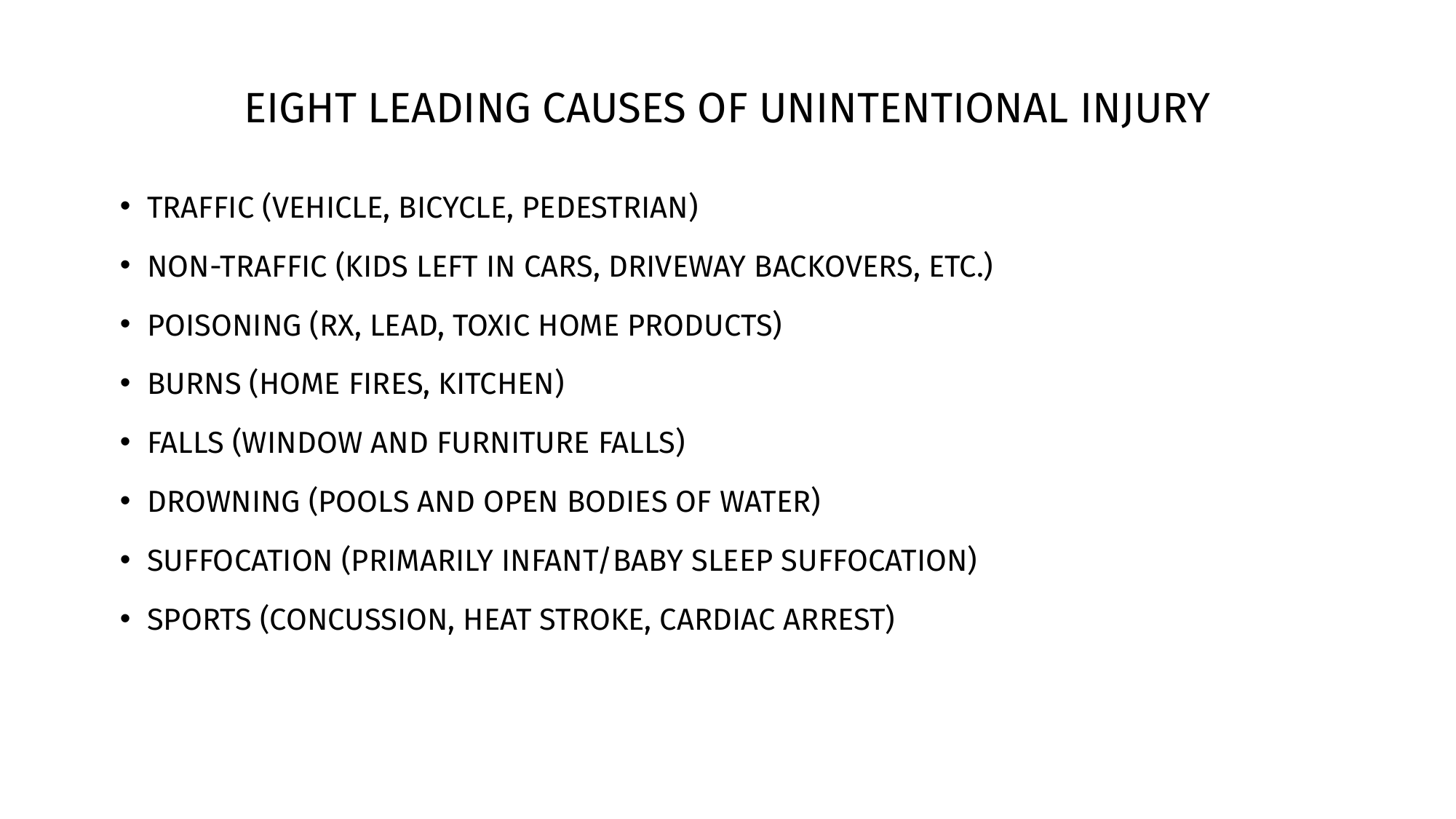

# Eight leading causes of unintentional injury
Traffic (Vehicle, Bicycle, Pedestrian)
Non-traffic (kids left in cars, driveway backovers, etc.)
Poisoning (RX, Lead, Toxic home products)
Burns (Home fires, kitchen)
Falls (window and furniture falls)
Drowning (pools and open bodies of water)
Suffocation (Primarily infant/Baby sleep suffocation)
Sports (concussion, heat stroke, cardiac arrest)

CCCSH Children's Roundtable Presentation May 9, 2019
5